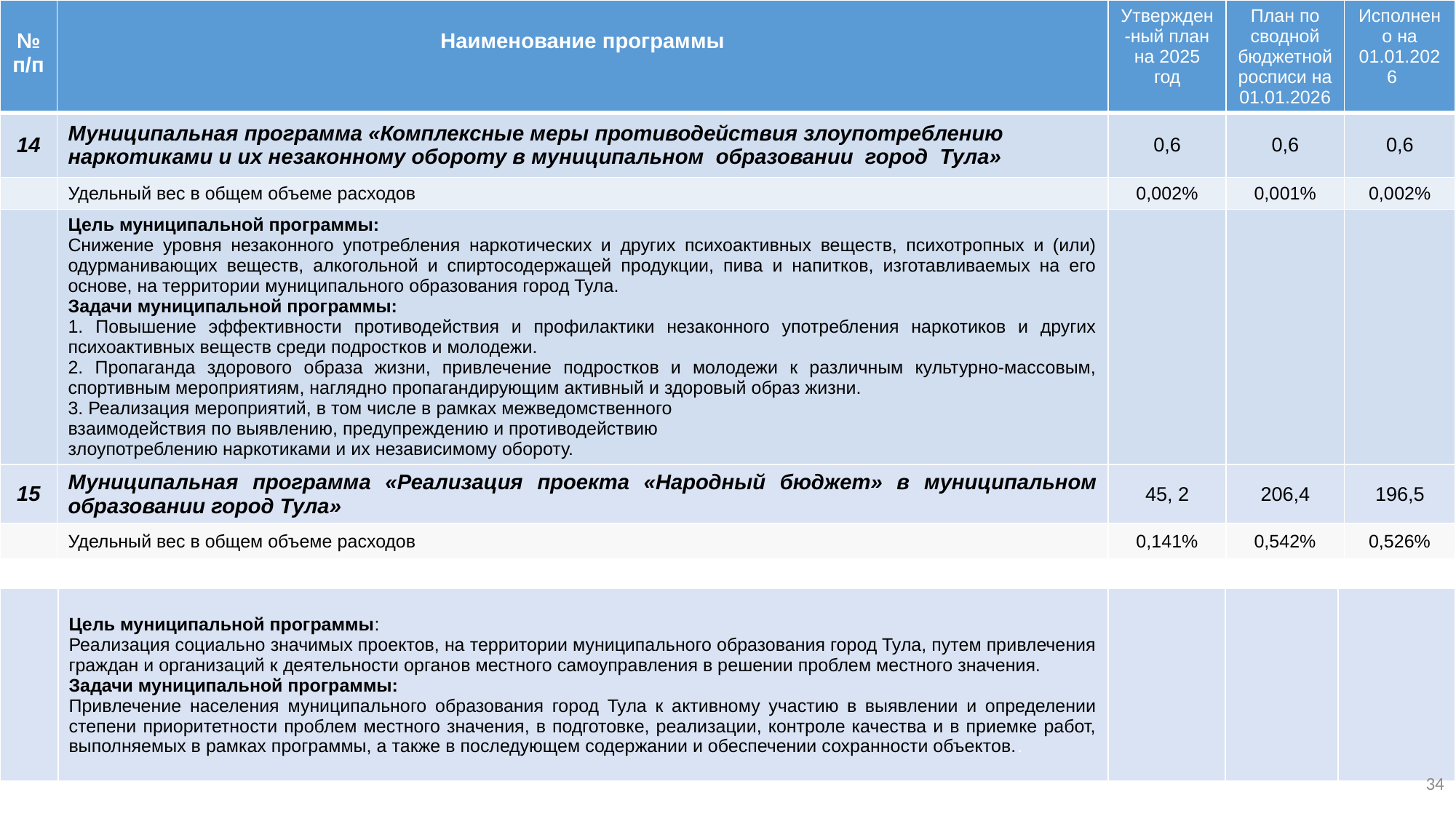

| № п/п | Наименование программы | Утвержден-ный план на 2025 год | План по сводной бюджетной росписи на 01.01.2026 | Исполнено на 01.01.2026 |
| --- | --- | --- | --- | --- |
| 14 | Муниципальная программа «Комплексные меры противодействия злоупотреблению наркотиками и их незаконному обороту в муниципальном образовании город Тула» | 0,6 | 0,6 | 0,6 |
|  | Удельный вес в общем объеме расходов | 0,002% | 0,001% | 0,002% |
|  | Цель муниципальной программы: Снижение уровня незаконного употребления наркотических и других психоактивных веществ, психотропных и (или) одурманивающих веществ, алкогольной и спиртосодержащей продукции, пива и напитков, изготавливаемых на его основе, на территории муниципального образования город Тула. Задачи муниципальной программы: 1. Повышение эффективности противодействия и профилактики незаконного употребления наркотиков и других психоактивных веществ среди подростков и молодежи. 2. Пропаганда здорового образа жизни, привлечение подростков и молодежи к различным культурно-массовым, спортивным мероприятиям, наглядно пропагандирующим активный и здоровый образ жизни. 3. Реализация мероприятий, в том числе в рамках межведомственного взаимодействия по выявлению, предупреждению и противодействию злоупотреблению наркотиками и их независимому обороту. |  |  |  |
| 15 | Муниципальная программа «Реализация проекта «Народный бюджет» в муниципальном образовании город Тула» | 45, 2 | 206,4 | 196,5 |
|  | Удельный вес в общем объеме расходов | 0,141% | 0,542% | 0,526% |
|  | Цель муниципальной программы: Реализация социально значимых проектов, на территории муниципального образования город Тула, путем привлечения граждан и организаций к деятельности органов местного самоуправления в решении проблем местного значения. Задачи муниципальной программы: Привлечение населения муниципального образования город Тула к активному участию в выявлении и определении степени приоритетности проблем местного значения, в подготовке, реализации, контроле качества и в приемке работ, выполняемых в рамках программы, а также в последующем содержании и обеспечении сохранности объектов.. |  |  |  |
| --- | --- | --- | --- | --- |
34